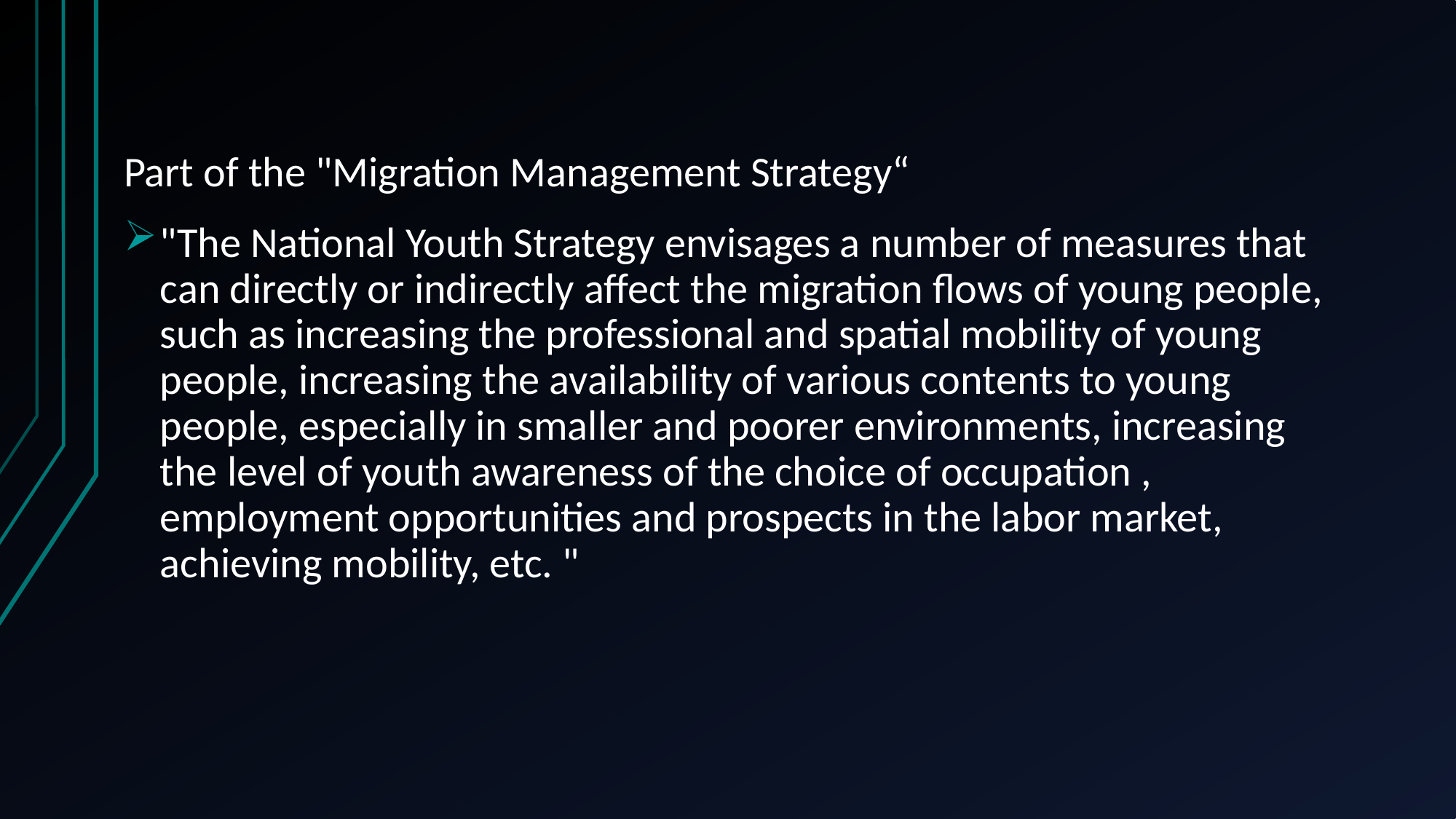

Part of the "Migration Management Strategy“
"The National Youth Strategy envisages a number of measures that can directly or indirectly affect the migration flows of young people, such as increasing the professional and spatial mobility of young people, increasing the availability of various contents to young people, especially in smaller and poorer environments, increasing the level of youth awareness of the choice of occupation , employment opportunities and prospects in the labor market, achieving mobility, etc. "